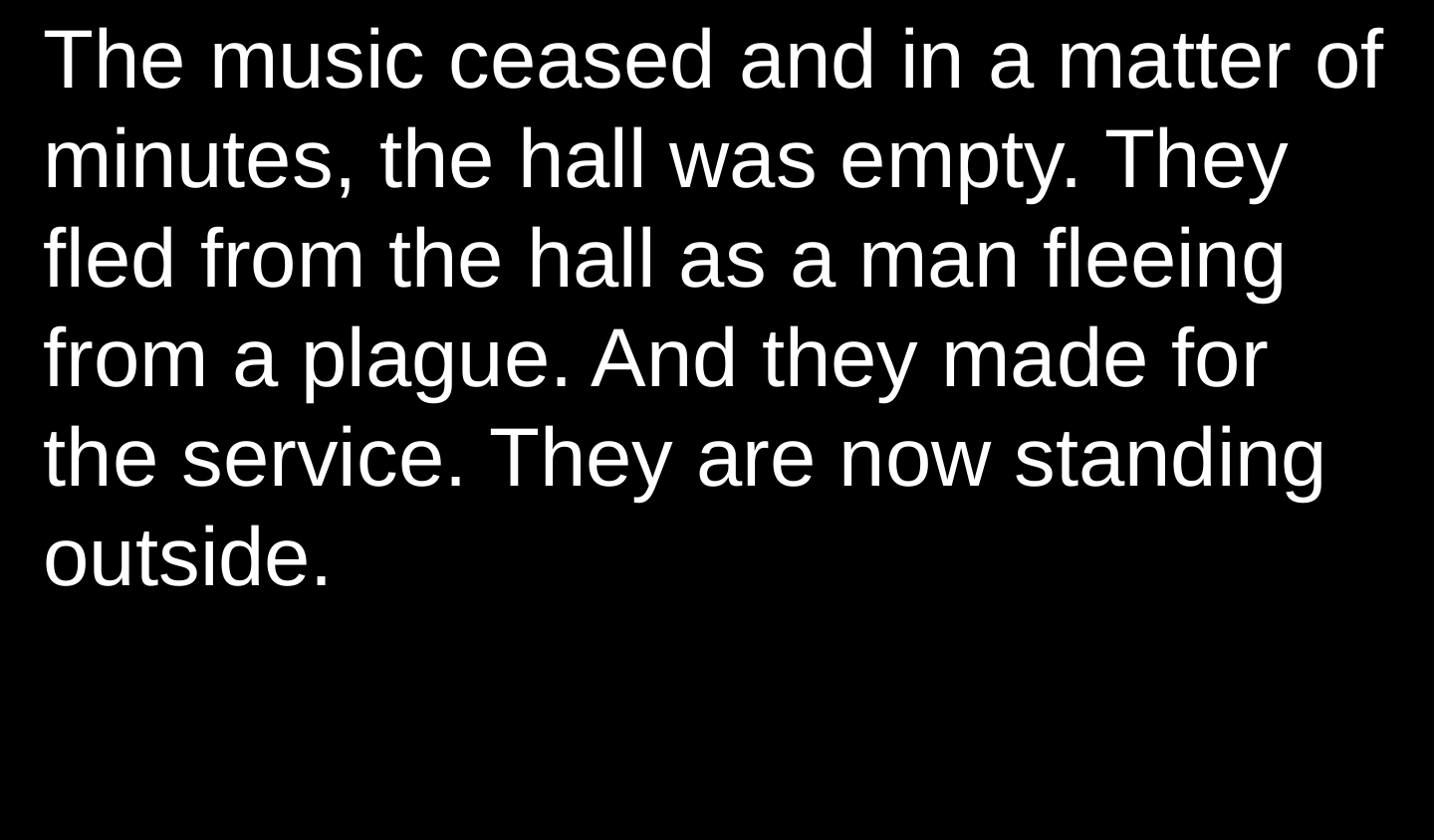

The music ceased and in a matter of minutes, the hall was empty. They fled from the hall as a man fleeing from a plague. And they made for the service. They are now standing outside.